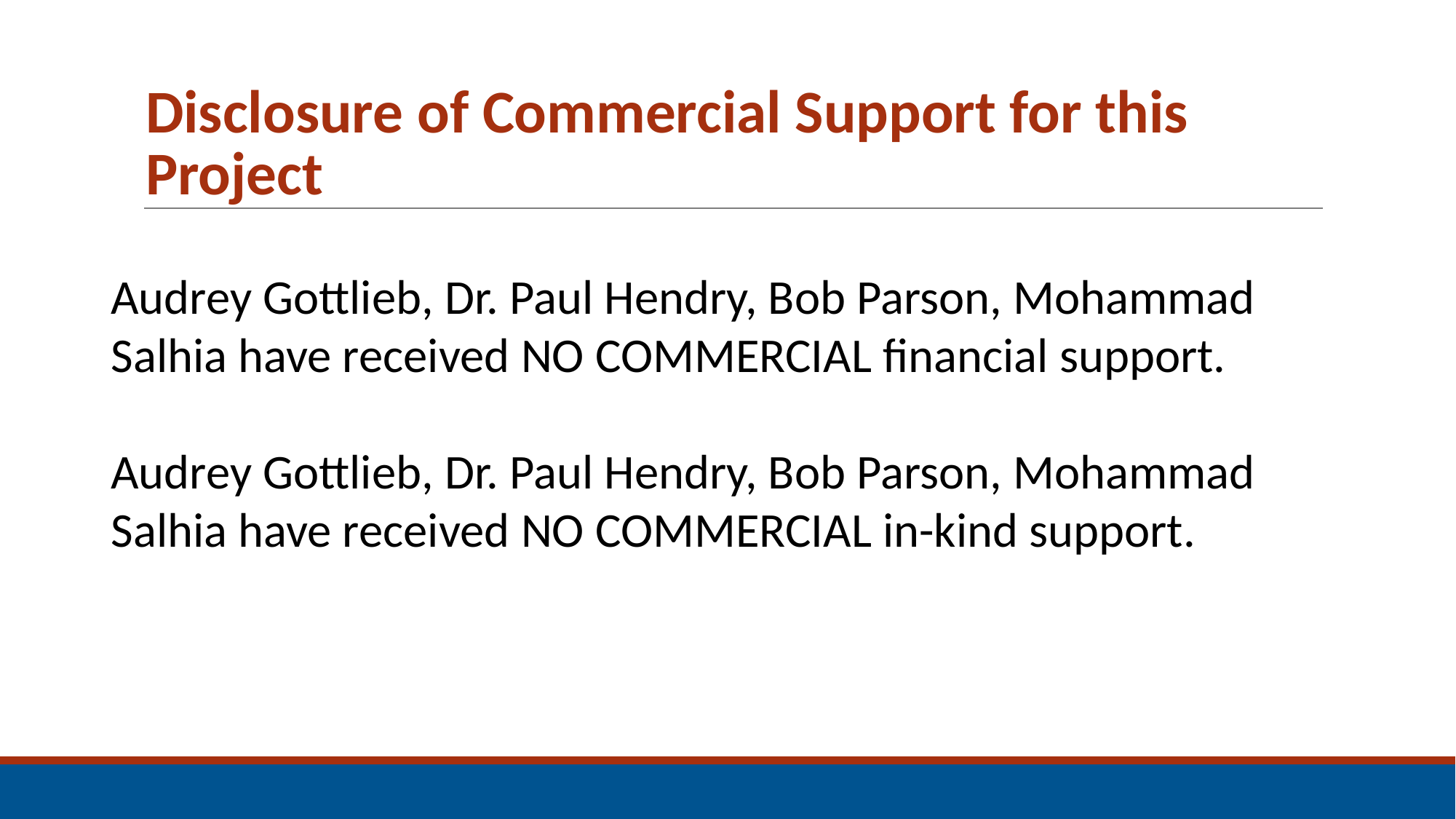

# Disclosure of Commercial Support for this Project
Audrey Gottlieb, Dr. Paul Hendry, Bob Parson, Mohammad Salhia have received NO COMMERCIAL financial support.

Audrey Gottlieb, Dr. Paul Hendry, Bob Parson, Mohammad Salhia have received NO COMMERCIAL in-kind support.